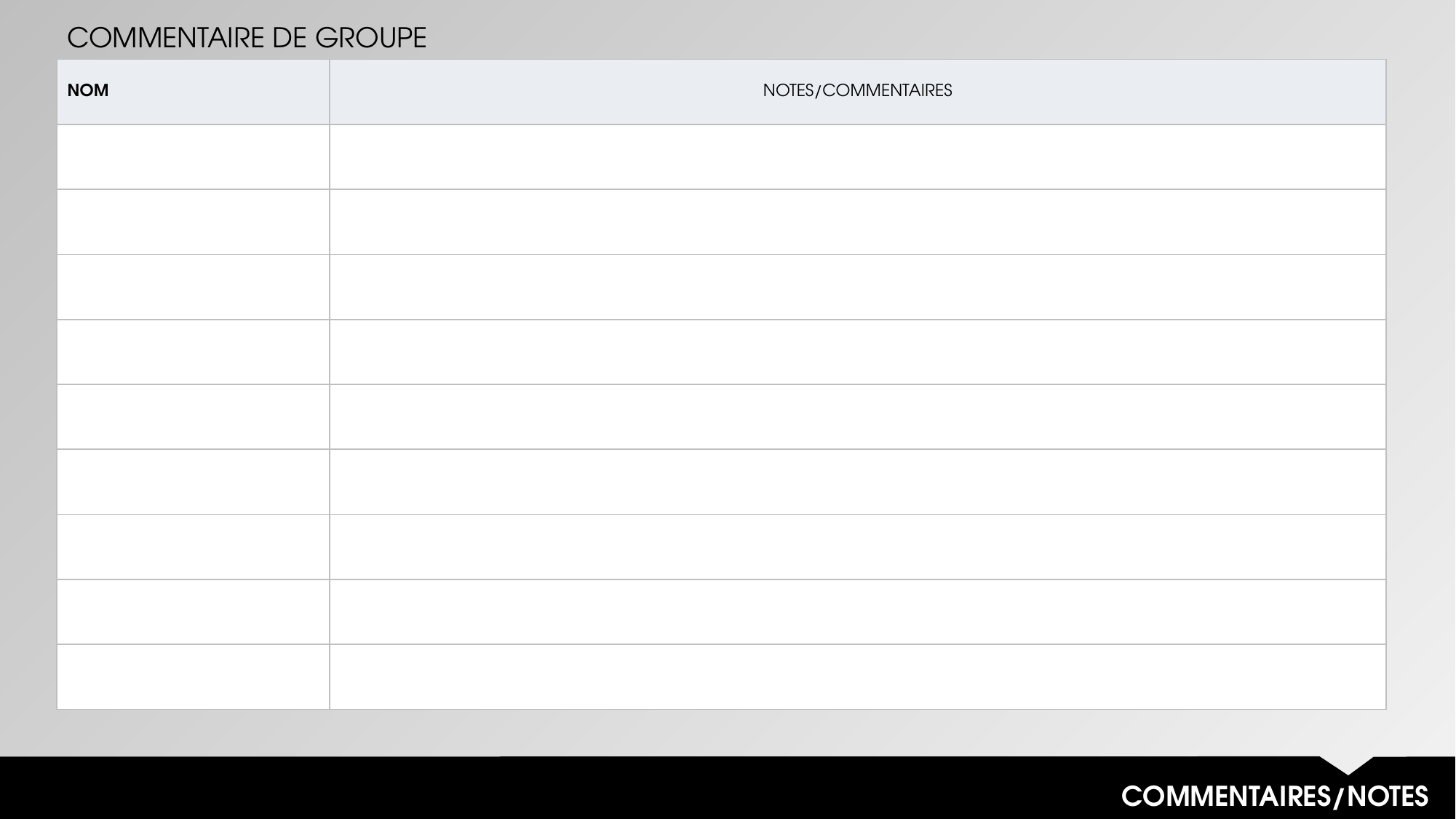

COMMENTAIRE DE GROUPE
| NOM | NOTES/COMMENTAIRES |
| --- | --- |
|  |  |
|  |  |
|  |  |
|  |  |
|  |  |
|  |  |
|  |  |
|  |  |
|  |  |

COMMENTAIRES/NOTES